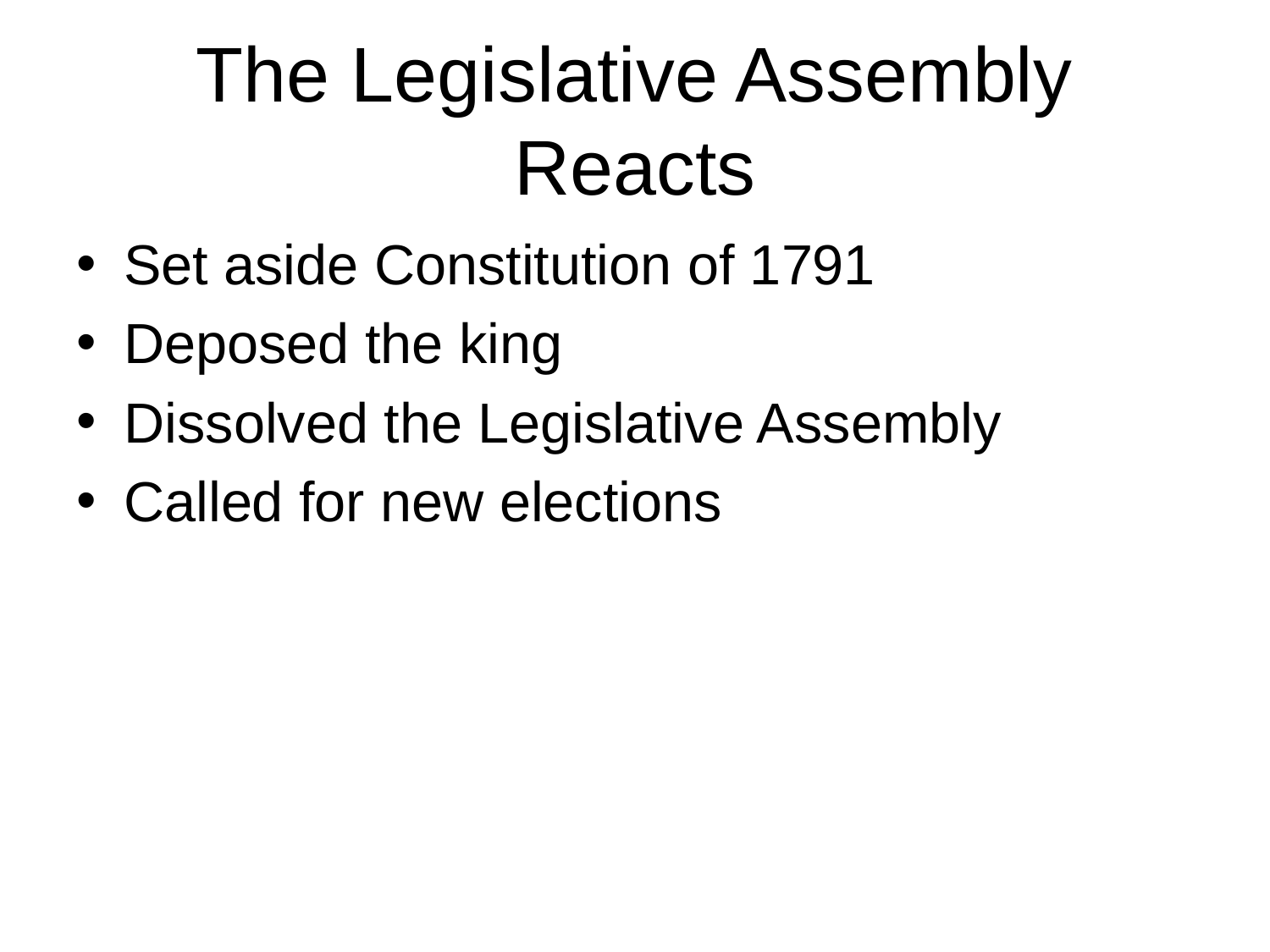

# The Legislative Assembly Reacts
Set aside Constitution of 1791
Deposed the king
Dissolved the Legislative Assembly
Called for new elections